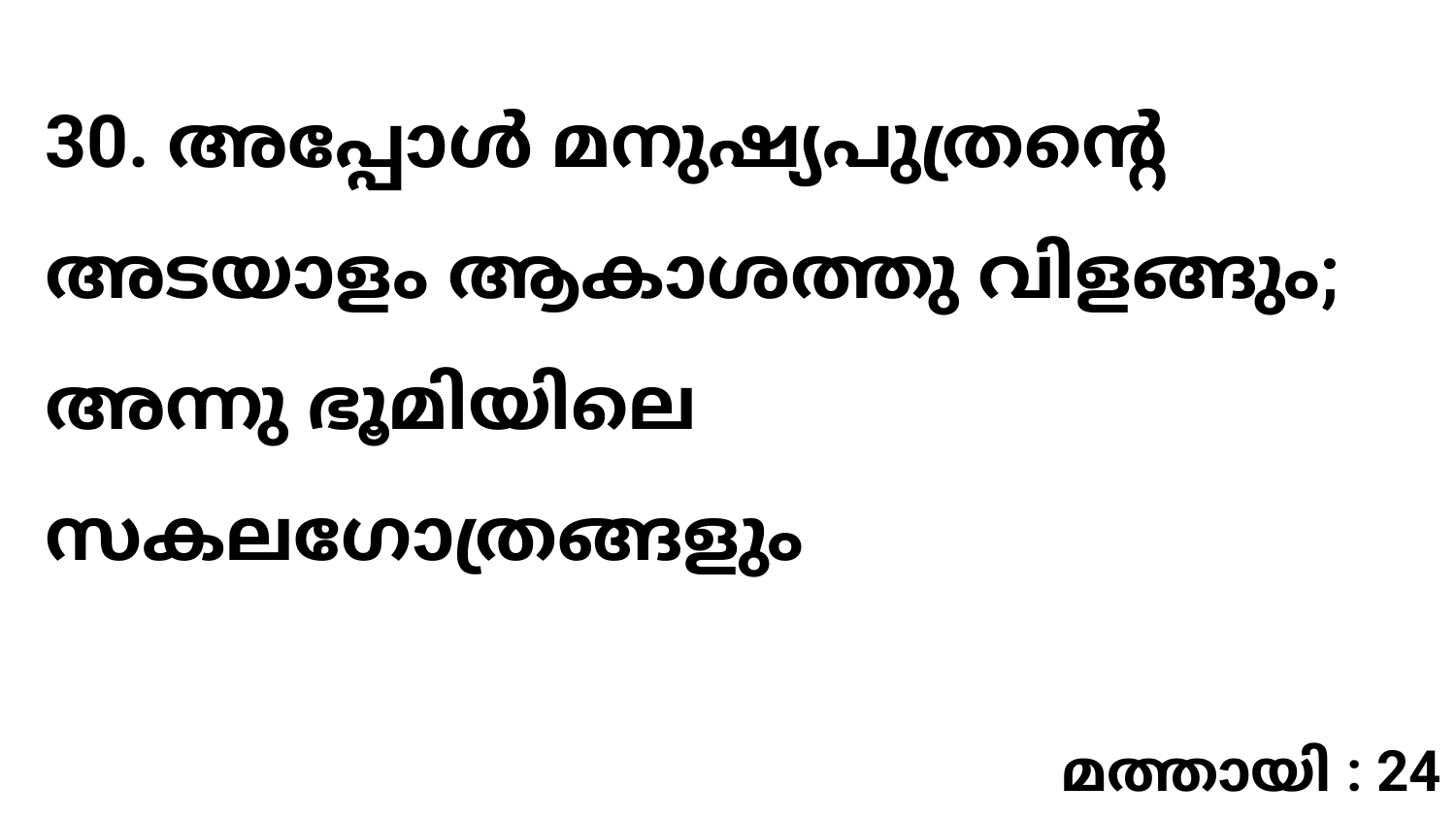

30. അപ്പോൾ മനുഷ്യപുത്രന്റെ അടയാളം ആകാശത്തു വിളങ്ങും; അന്നു ഭൂമിയിലെ സകലഗോത്രങ്ങളും
മത്തായി : 24